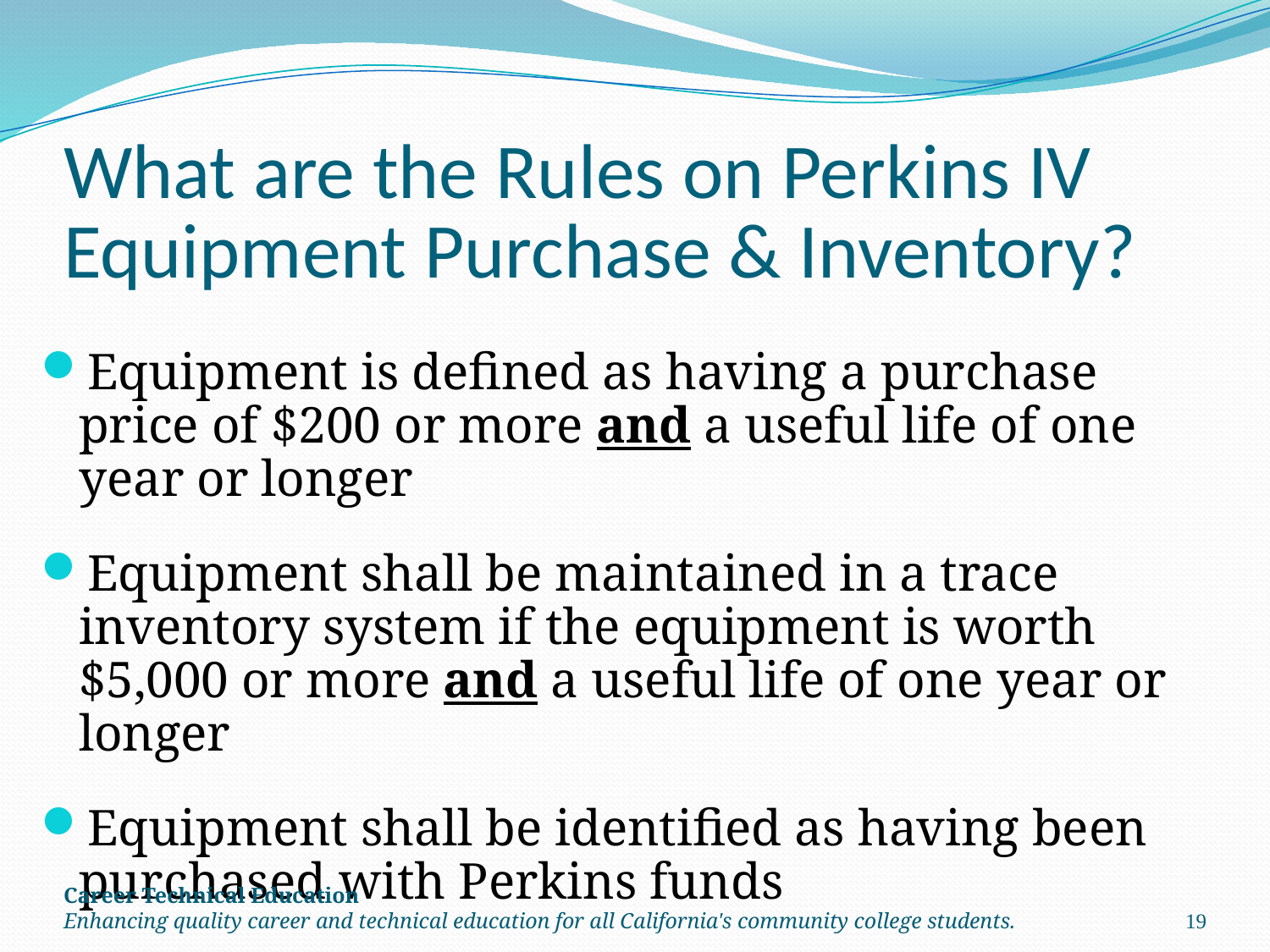

# What are the Rules on Perkins IV Equipment Purchase & Inventory?
Equipment is defined as having a purchase price of $200 or more and a useful life of one year or longer
Equipment shall be maintained in a trace inventory system if the equipment is worth $5,000 or more and a useful life of one year or longer
Equipment shall be identified as having been purchased with Perkins funds
Career Technical Education
Enhancing quality career and technical education for all California's community college students.
19